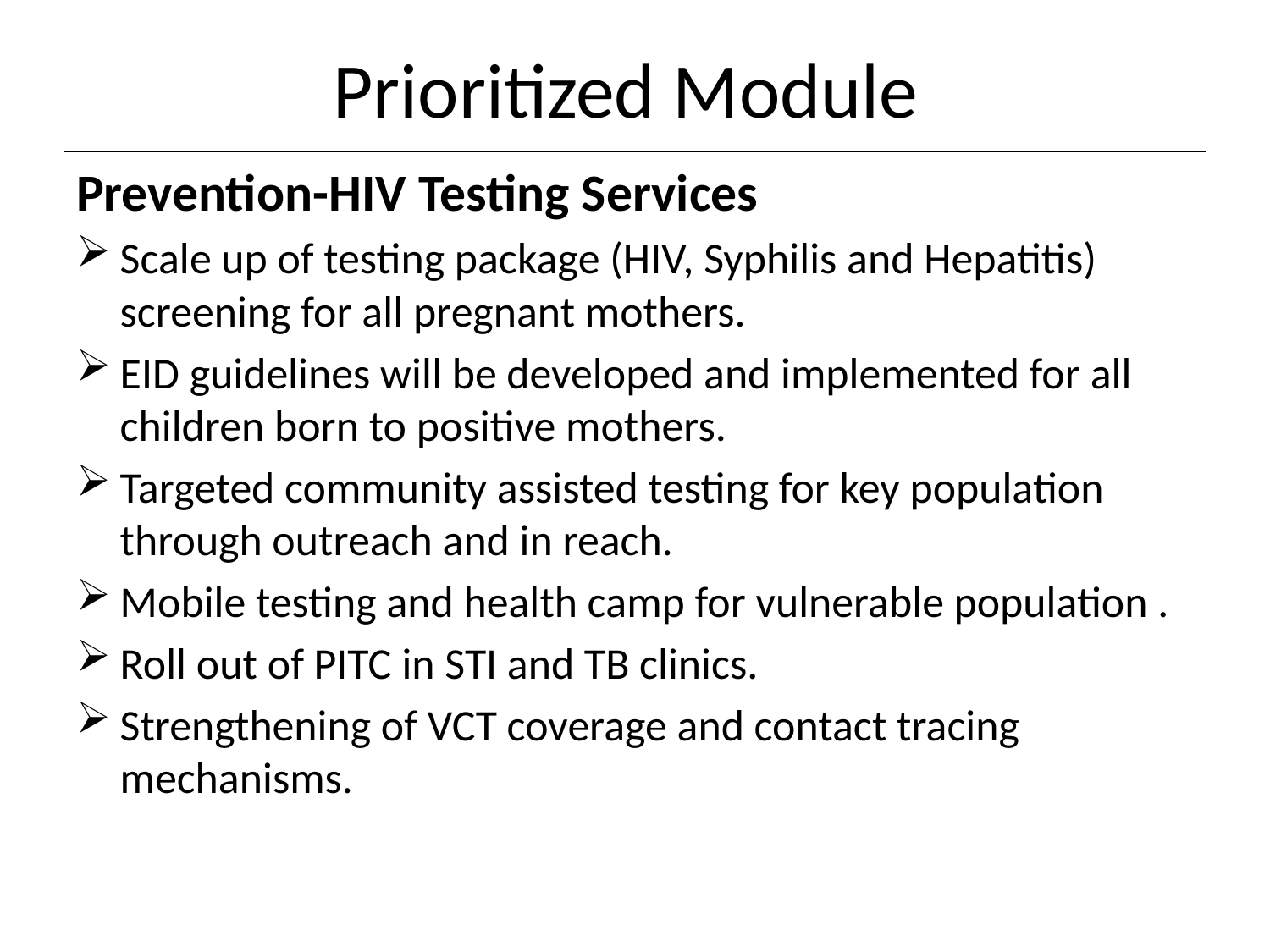

# Prioritized Module
Prevention-HIV Testing Services
Scale up of testing package (HIV, Syphilis and Hepatitis) screening for all pregnant mothers.
EID guidelines will be developed and implemented for all children born to positive mothers.
Targeted community assisted testing for key population through outreach and in reach.
Mobile testing and health camp for vulnerable population .
Roll out of PITC in STI and TB clinics.
Strengthening of VCT coverage and contact tracing mechanisms.